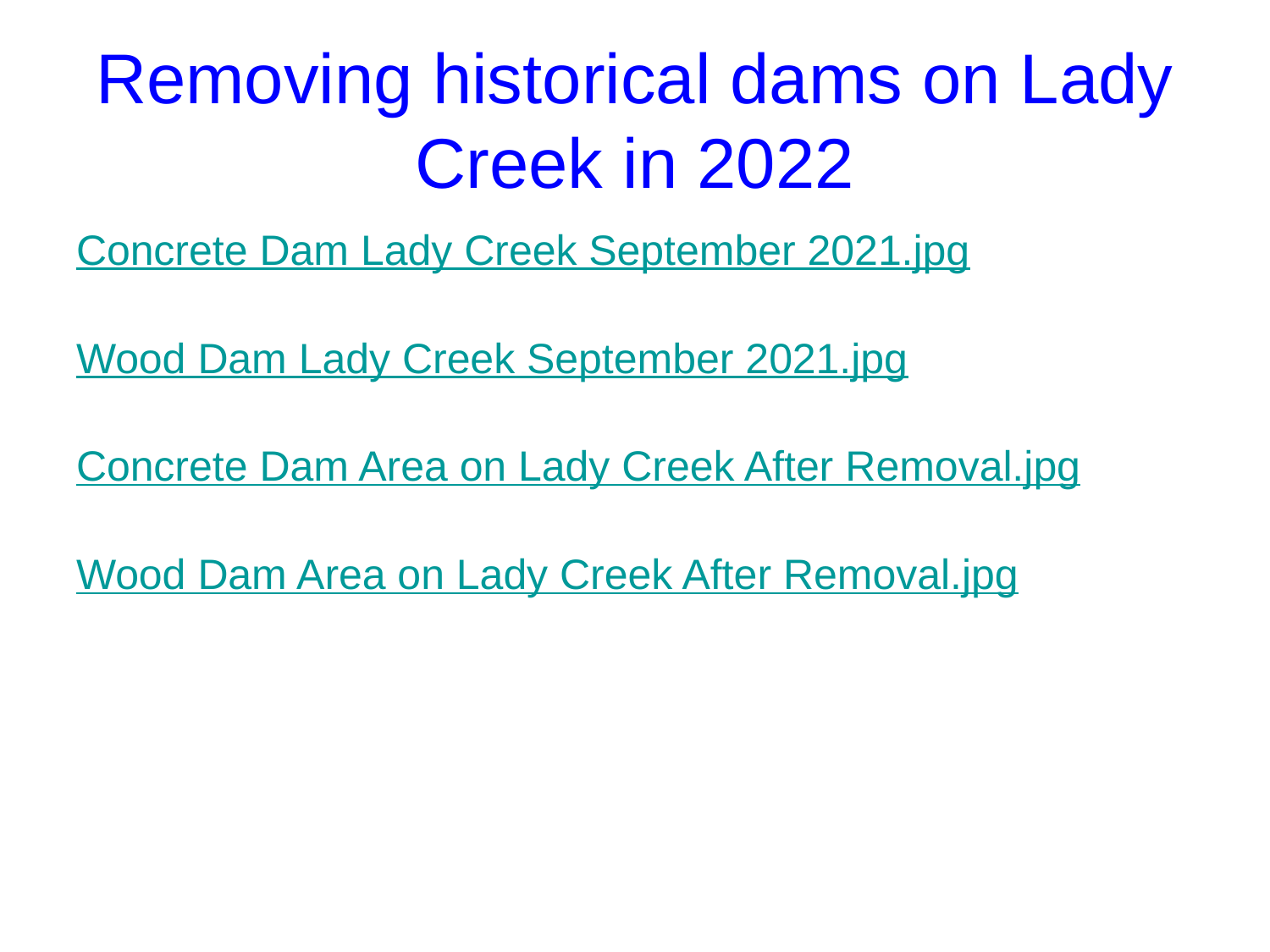

Removing historical dams on Lady Creek in 2022
Concrete Dam Lady Creek September 2021.jpg

Wood Dam Lady Creek September 2021.jpg

Concrete Dam Area on Lady Creek After Removal.jpg

Wood Dam Area on Lady Creek After Removal.jpg